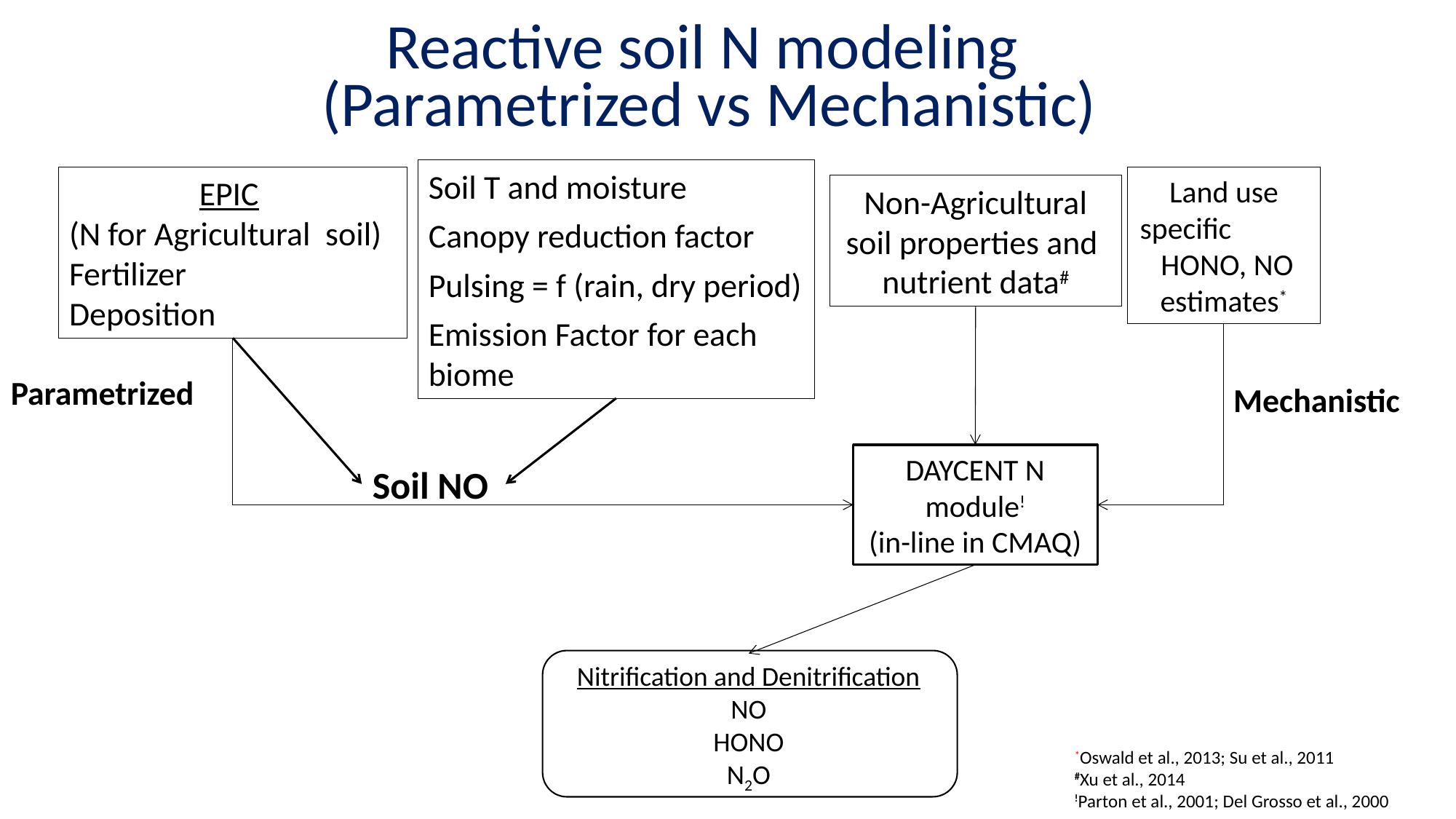

# Reactive soil N modeling (Parametrized vs Mechanistic)
Soil T and moisture
Canopy reduction factor
Pulsing = f (rain, dry period)
Emission Factor for each biome
EPIC
(N for Agricultural  soil)
Fertilizer
Deposition
Land use specific             HONO, NO estimates*
Non-Agricultural soil properties and
nutrient data#
Parametrized
Mechanistic
DAYCENT N module!
(in-line in CMAQ)
Soil NO

Nitrification and Denitrification
NO
HONO
N2O
*Oswald et al., 2013; Su et al., 2011
#Xu et al., 2014
!Parton et al., 2001; Del Grosso et al., 2000